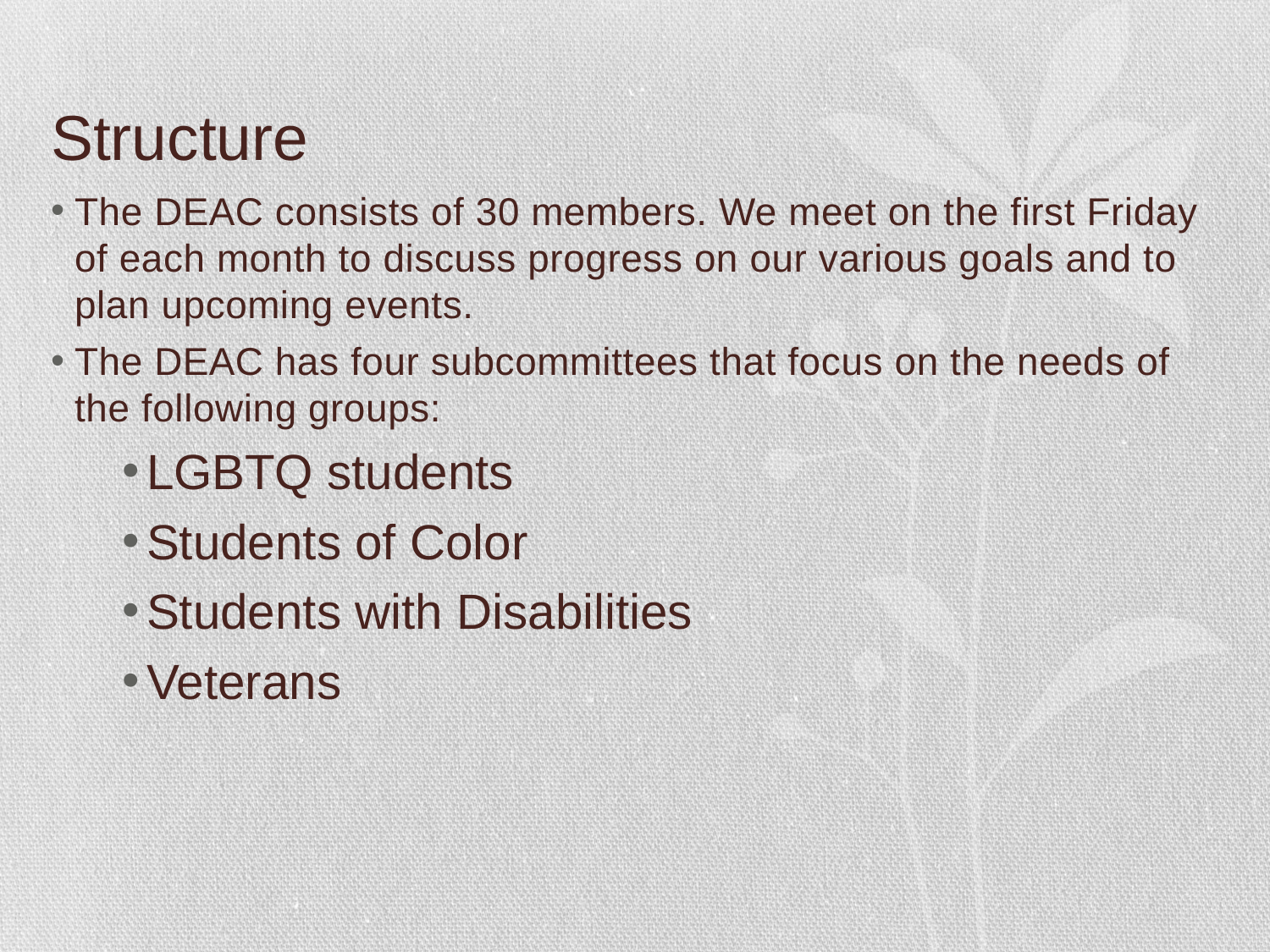

# Structure
The DEAC consists of 30 members. We meet on the first Friday of each month to discuss progress on our various goals and to plan upcoming events.
The DEAC has four subcommittees that focus on the needs of the following groups:
LGBTQ students
Students of Color
Students with Disabilities
Veterans